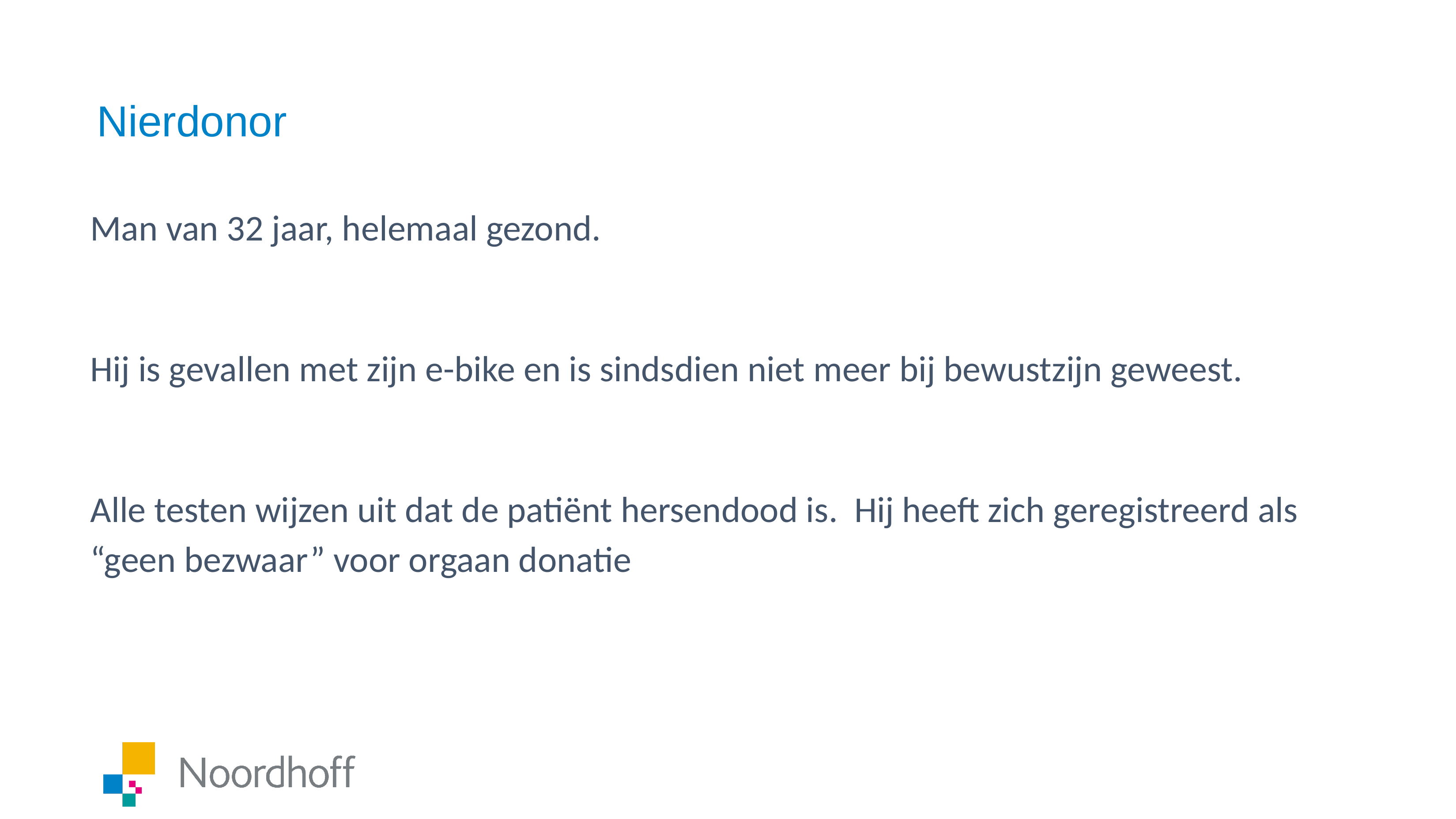

# Nierdonor
Man van 32 jaar, helemaal gezond.

Hij is gevallen met zijn e-bike en is sindsdien niet meer bij bewustzijn geweest.

Alle testen wijzen uit dat de patiënt hersendood is.  Hij heeft zich geregistreerd als “geen bezwaar” voor orgaan donatie